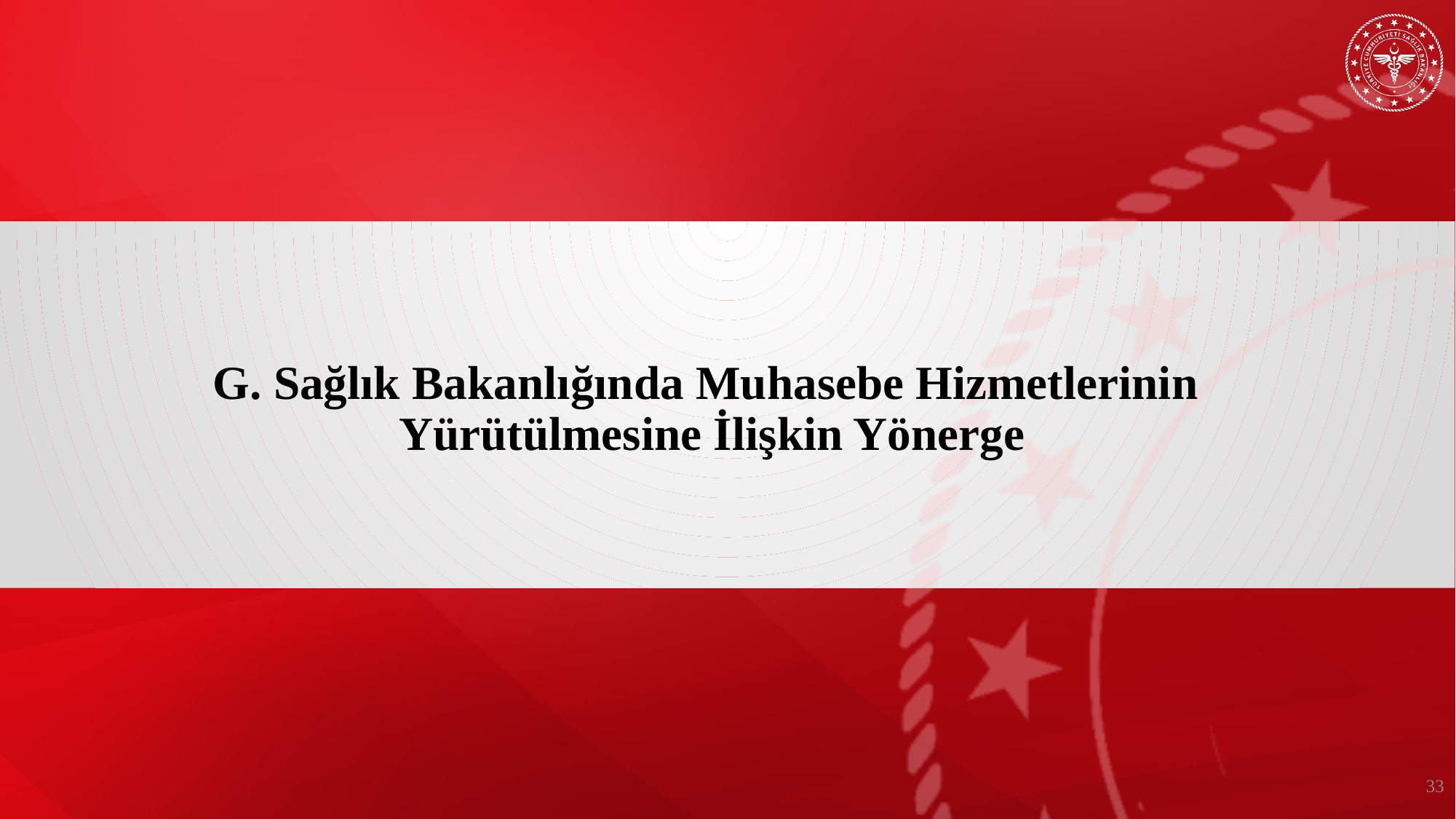

# G. Sağlık Bakanlığında Muhasebe Hizmetlerinin Yürütülmesine İlişkin Yönerge
33